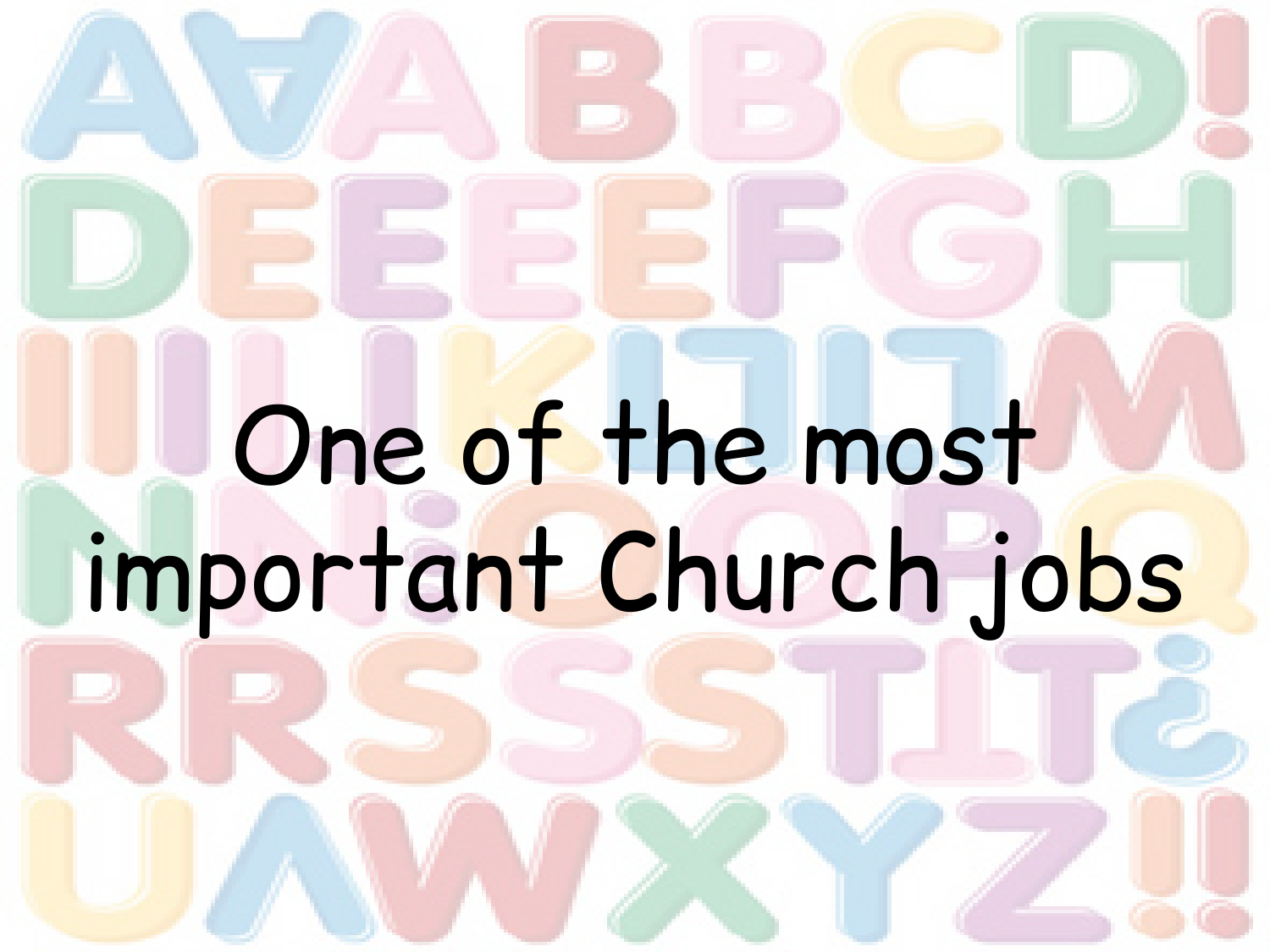

#

One of the most important Church jobs